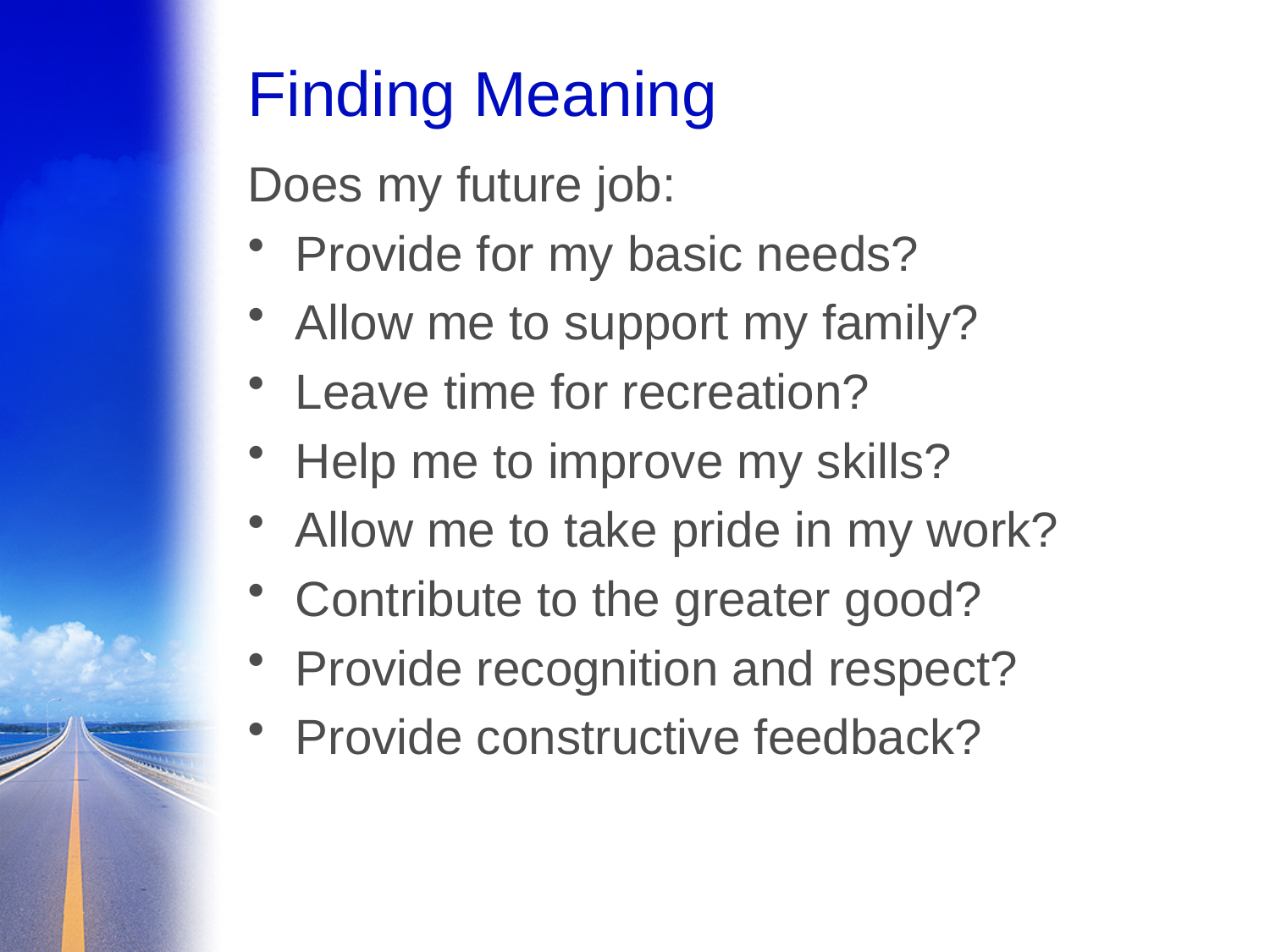

# Finding Meaning
Does my future job:
Provide for my basic needs?
Allow me to support my family?
Leave time for recreation?
Help me to improve my skills?
Allow me to take pride in my work?
Contribute to the greater good?
Provide recognition and respect?
Provide constructive feedback?